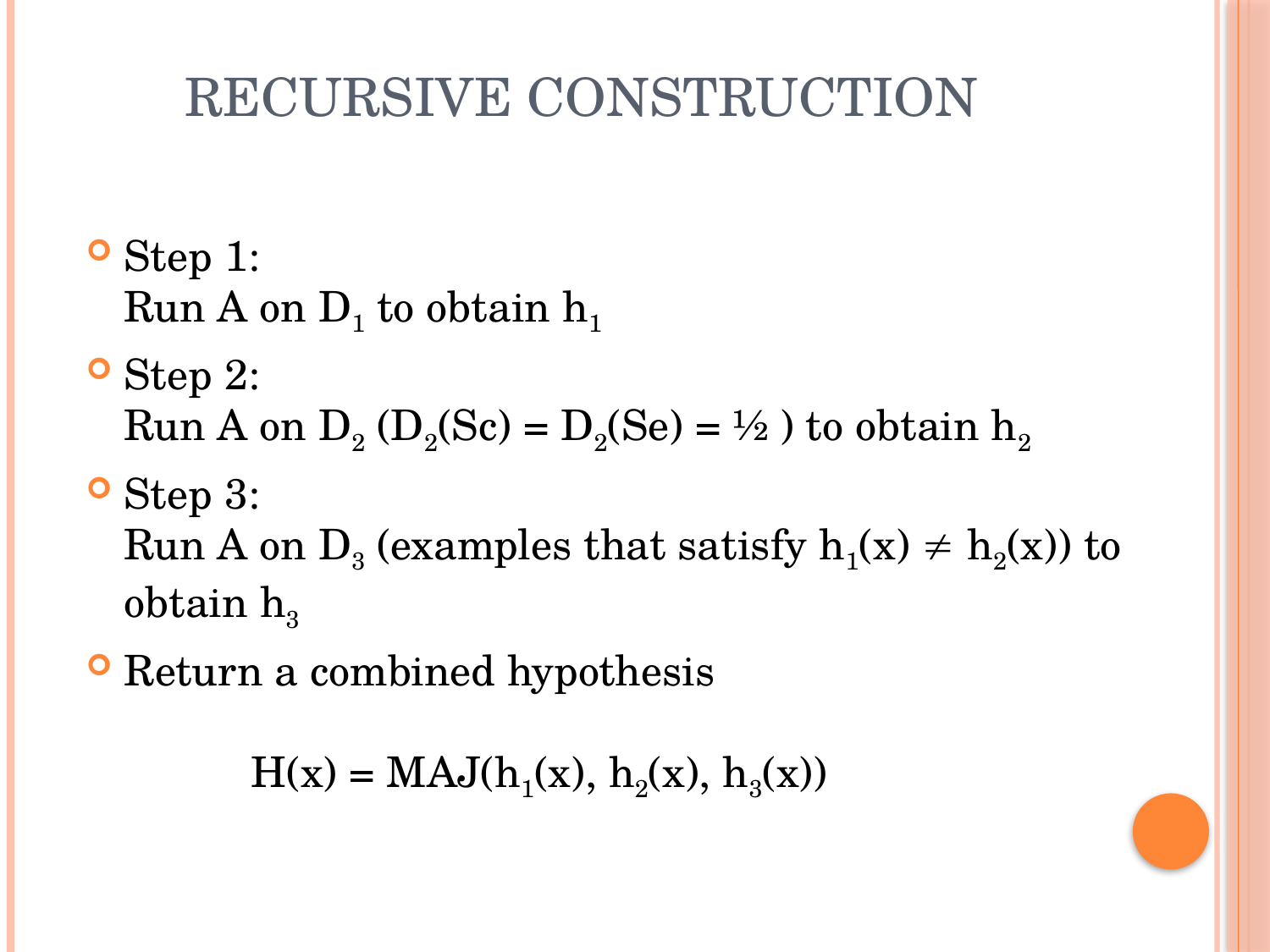

# Recursive construction
Step 1:
Run A on D1 to obtain h1
Step 2:
Run A on D2 (D2(Sc) = D2(Se) = ½ ) to obtain h2
Step 3:
Run A on D3 (examples that satisfy h1(x) ≠ h2(x)) to obtain h3
Return a combined hypothesis
	H(x) = MAJ(h1(x), h2(x), h3(x))